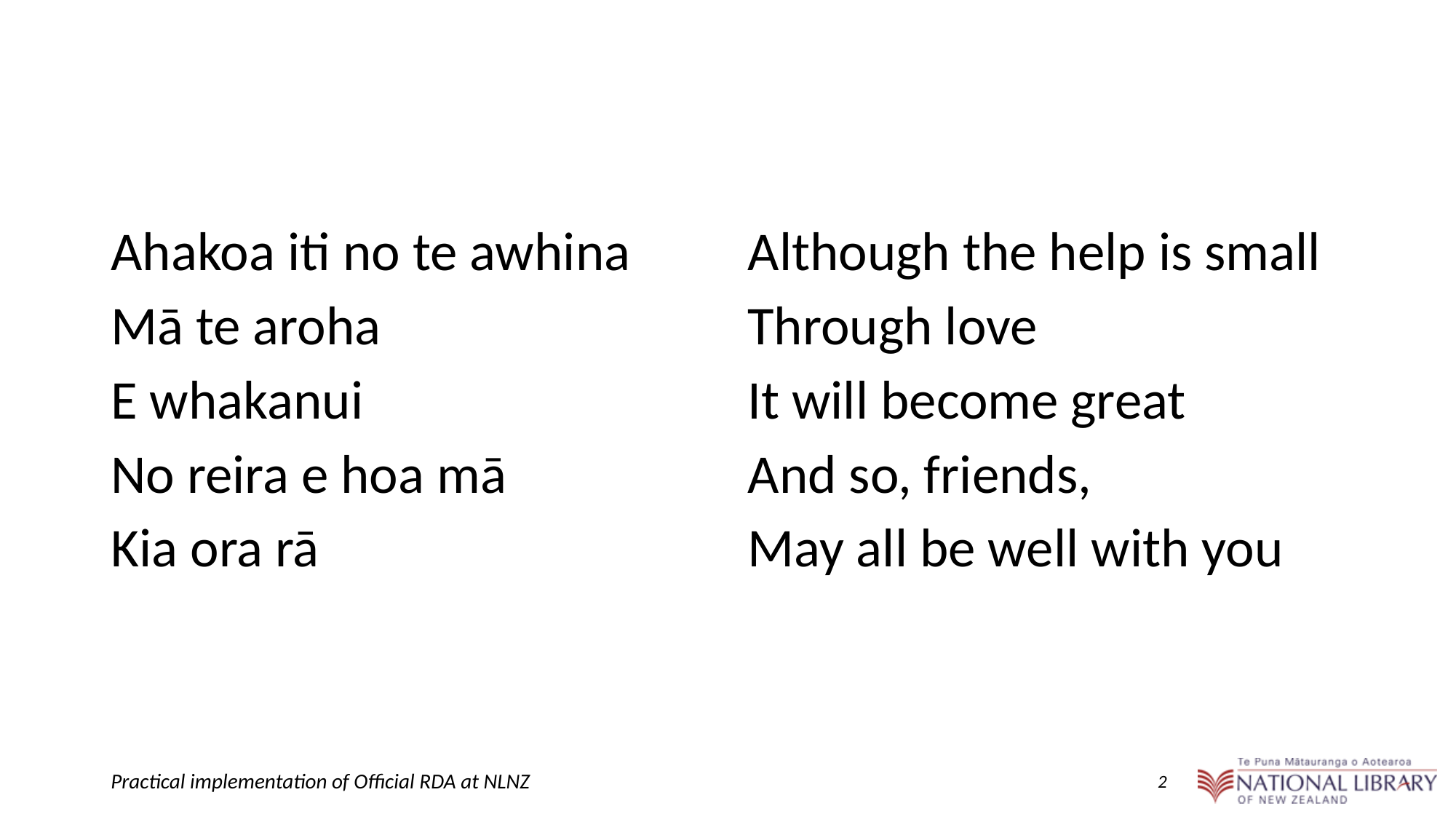

Ahakoa iti no te awhina
Mā te aroha
E whakanui
No reira e hoa mā
Kia ora rā
Although the help is small
Through love
It will become great
And so, friends,
May all be well with you
2